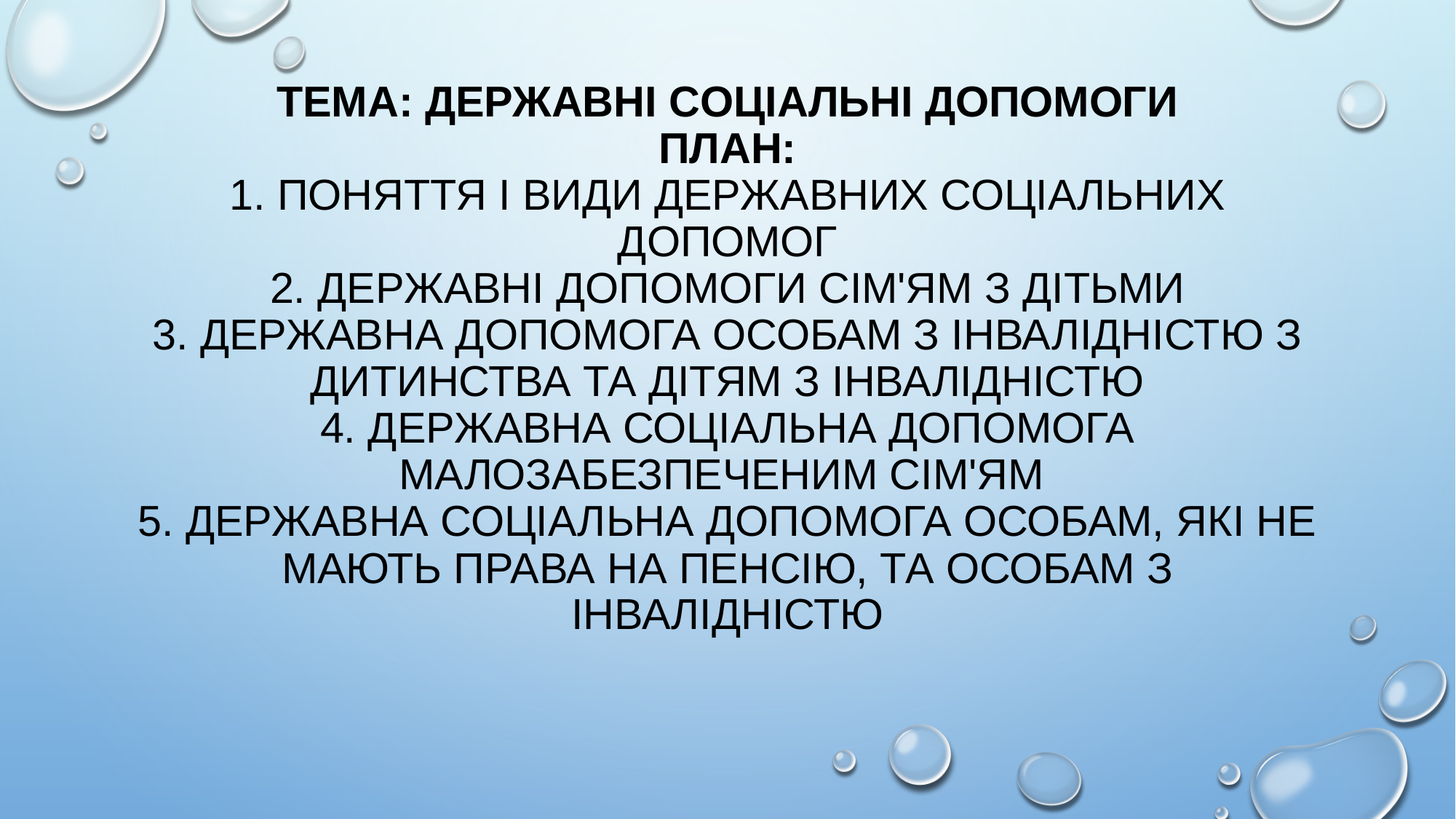

# Тема: Державні соціальні допомоги План: 1. Поняття і види державних соціальних допомог 2. Державні допомоги сім'ям з дітьми 3. Державна допомога особам з інвалідністю з дитинства та дітям з інвалідністю 4. Державна соціальна допомога малозабезпеченим сім'ям 5. Державна соціальна допомога особам, які не мають права на пенсію, та особам з інвалідністю